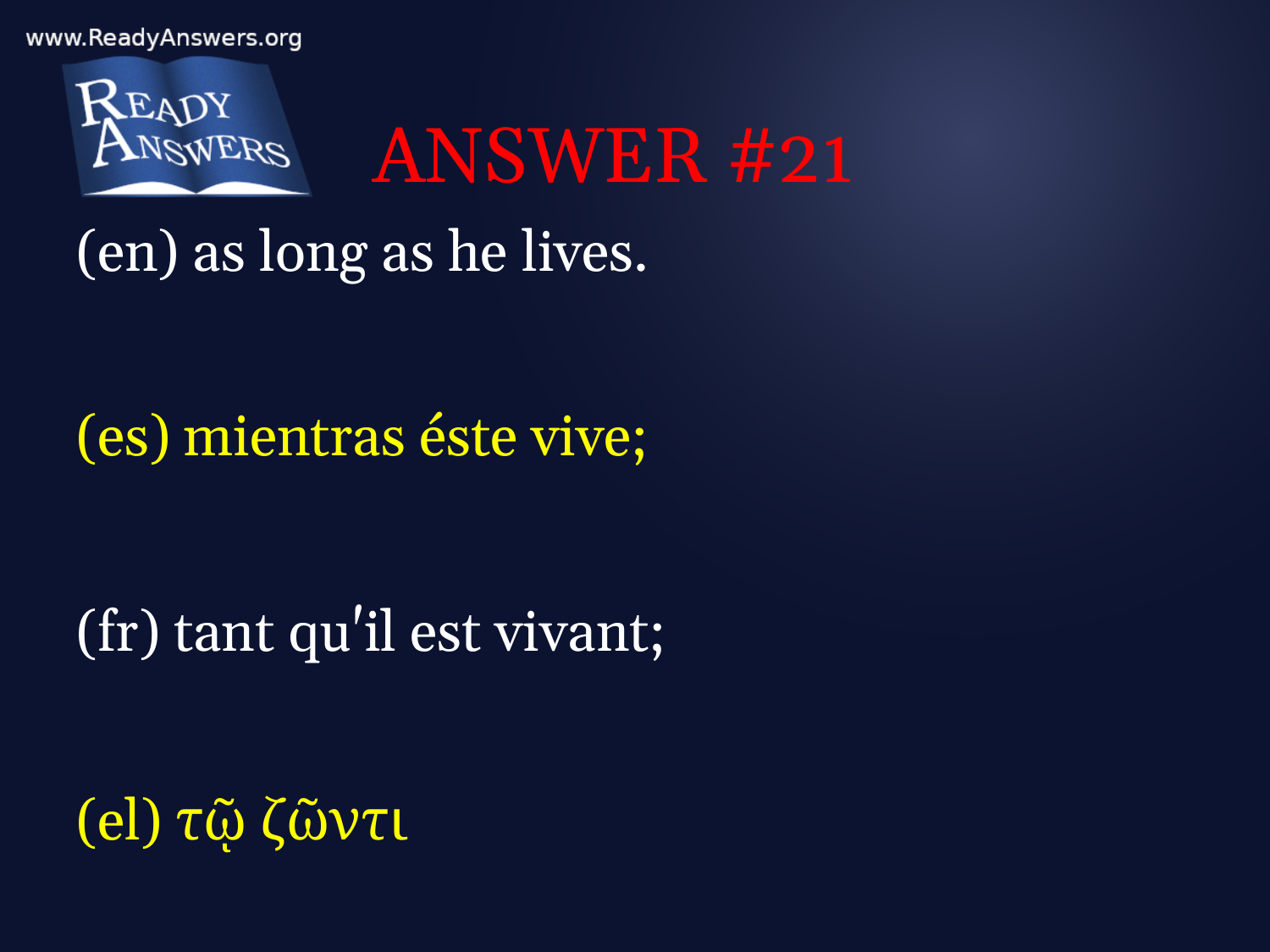

# ANSWER #21
(en) as long as he lives.
(es) mientras éste vive;
(fr) tant qu'il est vivant;
(el) τῷ ζῶντι